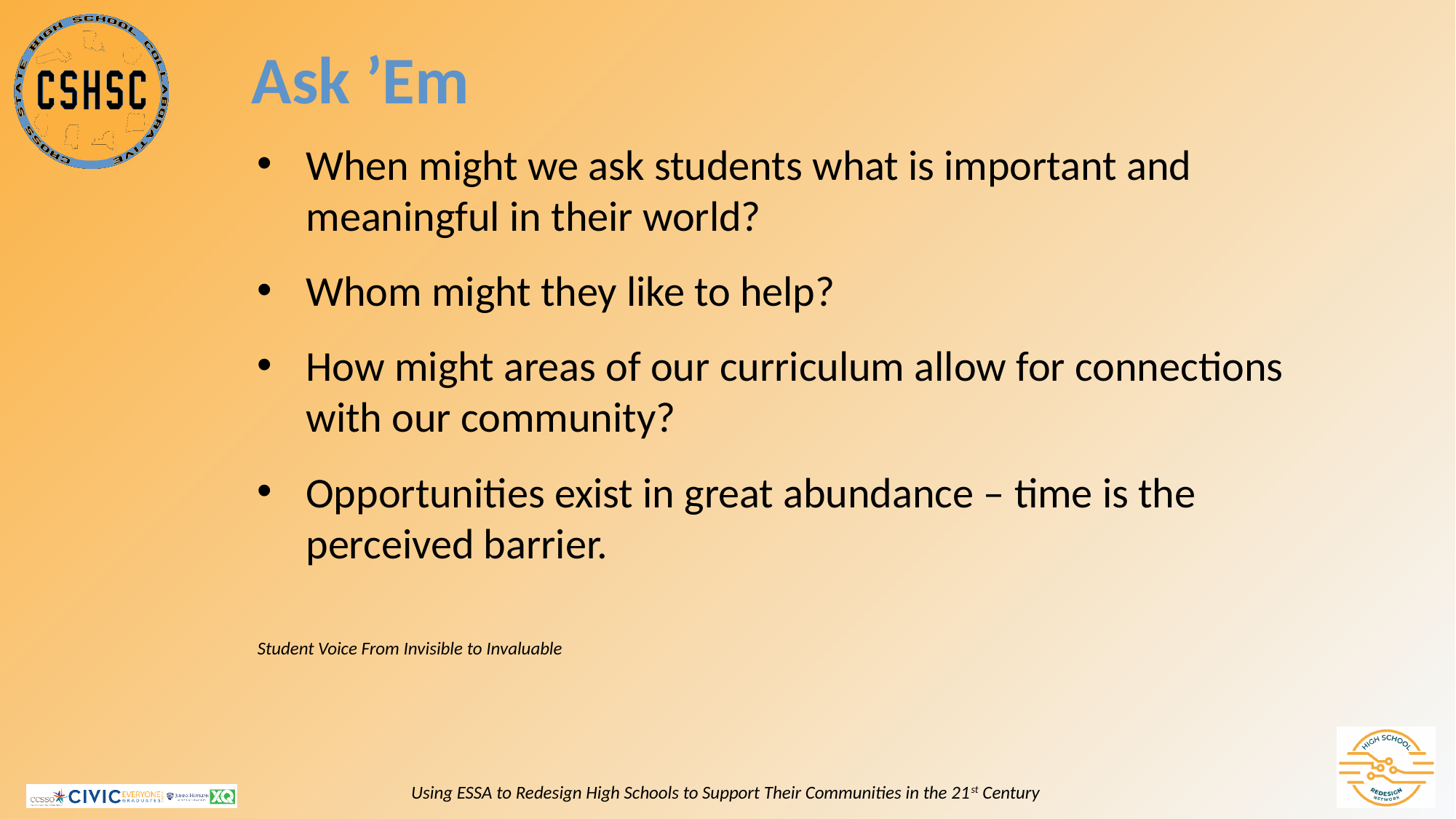

# Ask ’Em
When might we ask students what is important and meaningful in their world?
Whom might they like to help?
How might areas of our curriculum allow for connections with our community?
Opportunities exist in great abundance – time is the perceived barrier.

Student Voice From Invisible to Invaluable